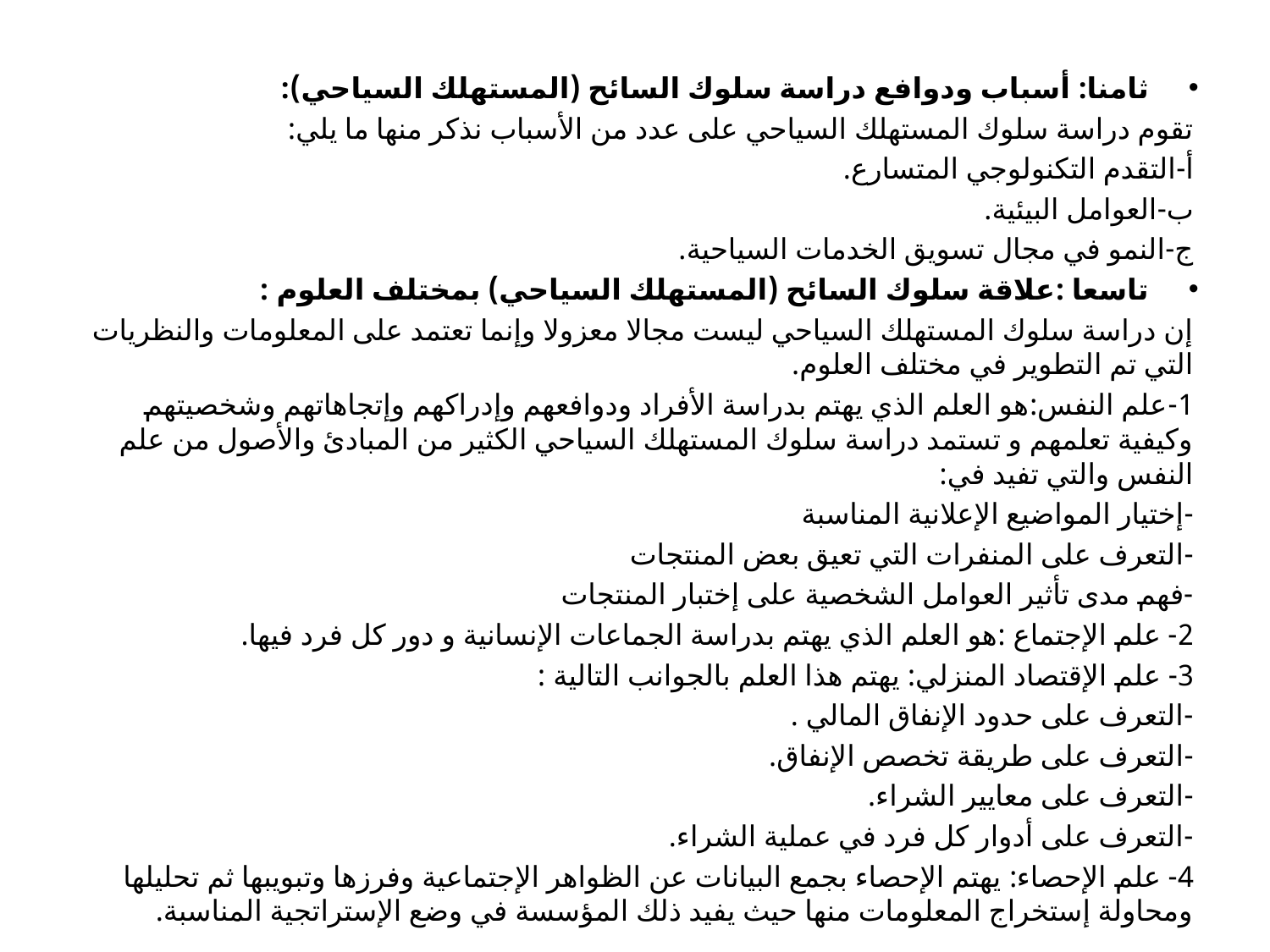

ثامنا: أسباب ودوافع دراسة سلوك السائح (المستهلك السياحي):
تقوم دراسة سلوك المستهلك السياحي على عدد من الأسباب نذكر منها ما يلي:
أ-التقدم التكنولوجي المتسارع.
ب-العوامل البيئية.
ج-النمو في مجال تسويق الخدمات السياحية.
تاسعا :علاقة سلوك السائح (المستهلك السياحي) بمختلف العلوم :
إن دراسة سلوك المستهلك السياحي ليست مجالا معزولا وإنما تعتمد على المعلومات والنظريات التي تم التطوير في مختلف العلوم.
1-علم النفس:هو العلم الذي يهتم بدراسة الأفراد ودوافعهم وإدراكهم وإتجاهاتهم وشخصيتهم وكيفية تعلمهم و تستمد دراسة سلوك المستهلك السياحي الكثير من المبادئ والأصول من علم النفس والتي تفيد في:
-إختيار المواضيع الإعلانية المناسبة
-التعرف على المنفرات التي تعيق بعض المنتجات
-فهم مدى تأثير العوامل الشخصية على إختبار المنتجات
2- علم الإجتماع :هو العلم الذي يهتم بدراسة الجماعات الإنسانية و دور كل فرد فيها.
3- علم الإقتصاد المنزلي: يهتم هذا العلم بالجوانب التالية :
-التعرف على حدود الإنفاق المالي .
-التعرف على طريقة تخصص الإنفاق.
-التعرف على معايير الشراء.
-التعرف على أدوار كل فرد في عملية الشراء.
4- علم الإحصاء: يهتم الإحصاء بجمع البيانات عن الظواهر الإجتماعية وفرزها وتبويبها ثم تحليلها ومحاولة إستخراج المعلومات منها حيث يفيد ذلك المؤسسة في وضع الإستراتجية المناسبة.